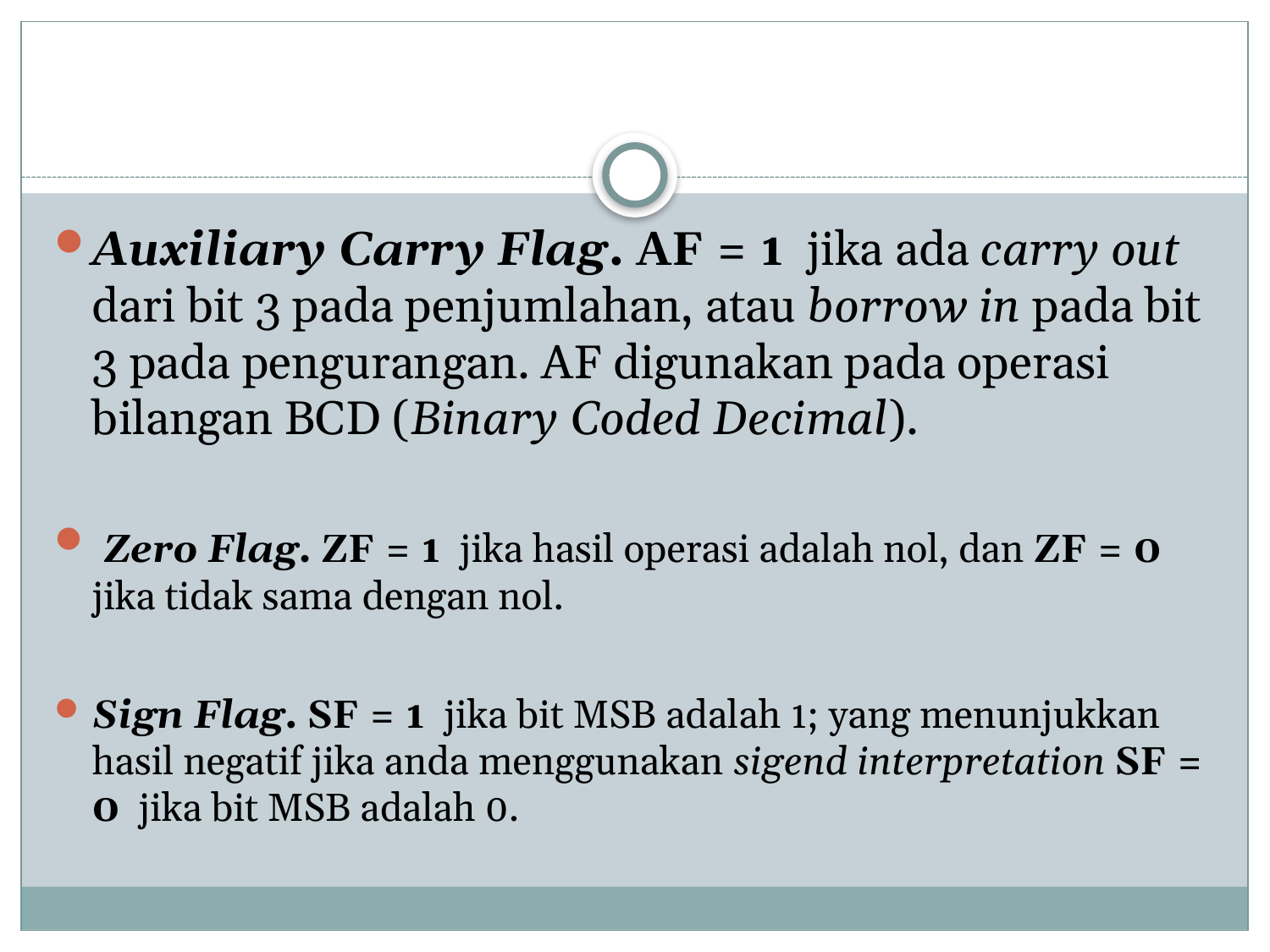

#
Auxiliary Carry Flag. AF = 1  jika ada carry out dari bit 3 pada penjumlahan, atau borrow in pada bit 3 pada pengurangan. AF digunakan pada operasi bilangan BCD (Binary Coded Decimal).

 Zero Flag. ZF = 1  jika hasil operasi adalah nol, dan ZF = 0  jika tidak sama dengan nol.

Sign Flag. SF = 1  jika bit MSB adalah 1; yang menunjukkan hasil negatif jika anda menggunakan sigend interpretation SF = 0  jika bit MSB adalah 0.